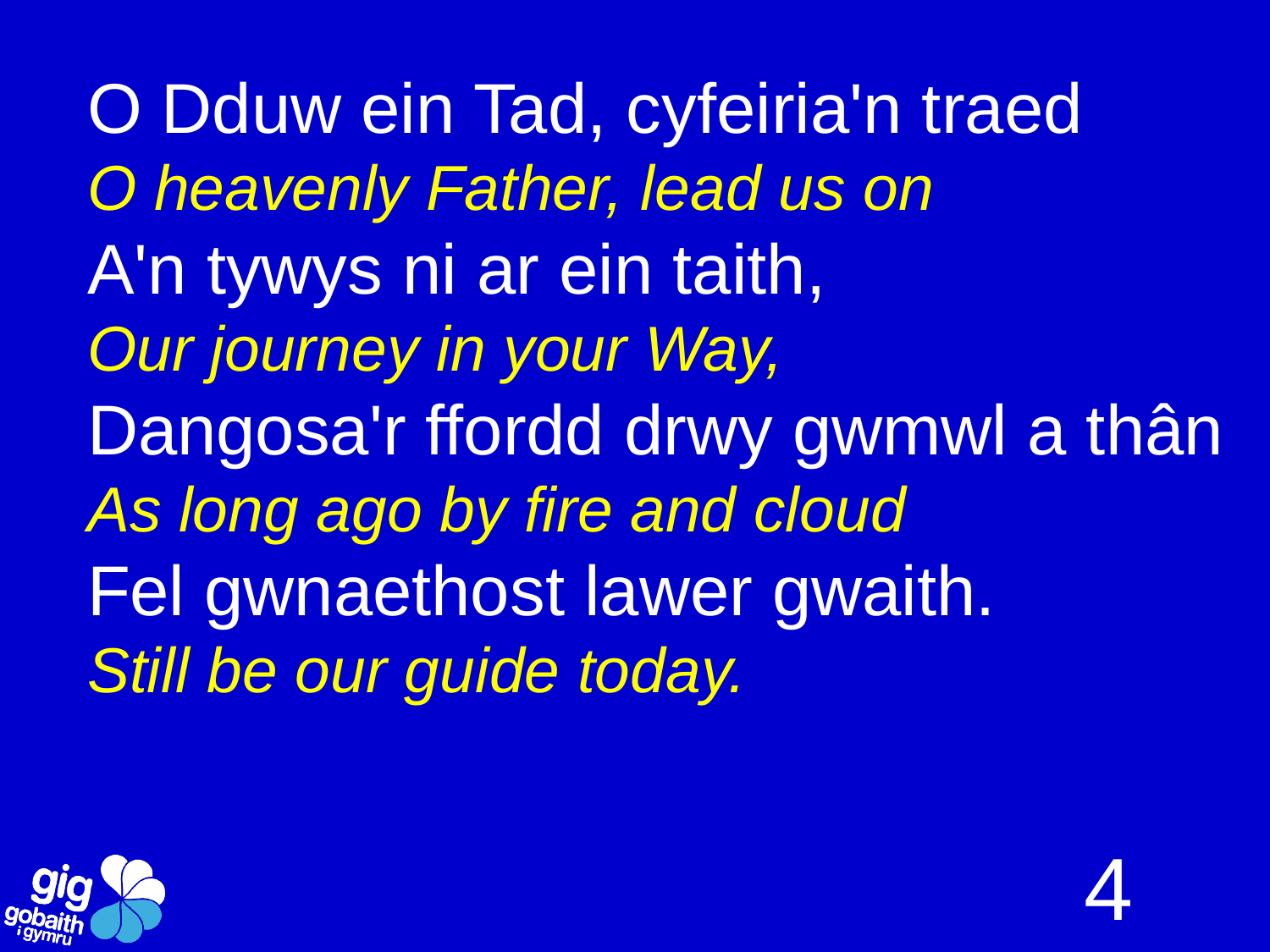

O Dduw ein Tad, cyfeiria'n traed
O heavenly Father, lead us on
A'n tywys ni ar ein taith,
Our journey in your Way,
Dangosa'r ffordd drwy gwmwl a thân
As long ago by fire and cloud
Fel gwnaethost lawer gwaith.
Still be our guide today.

4